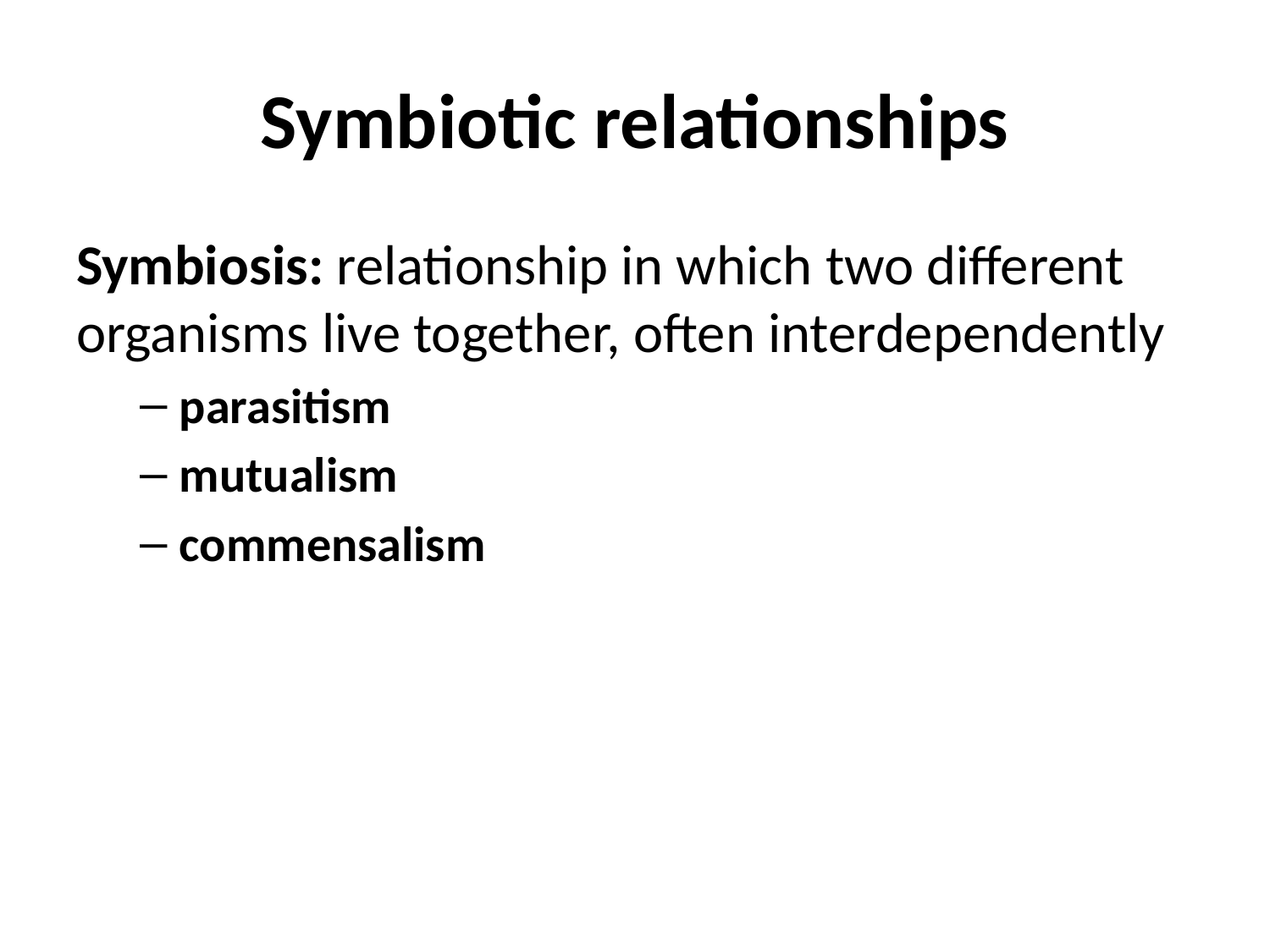

# Symbiotic relationships
Symbiosis: relationship in which two different organisms live together, often interdependently
parasitism
mutualism
commensalism